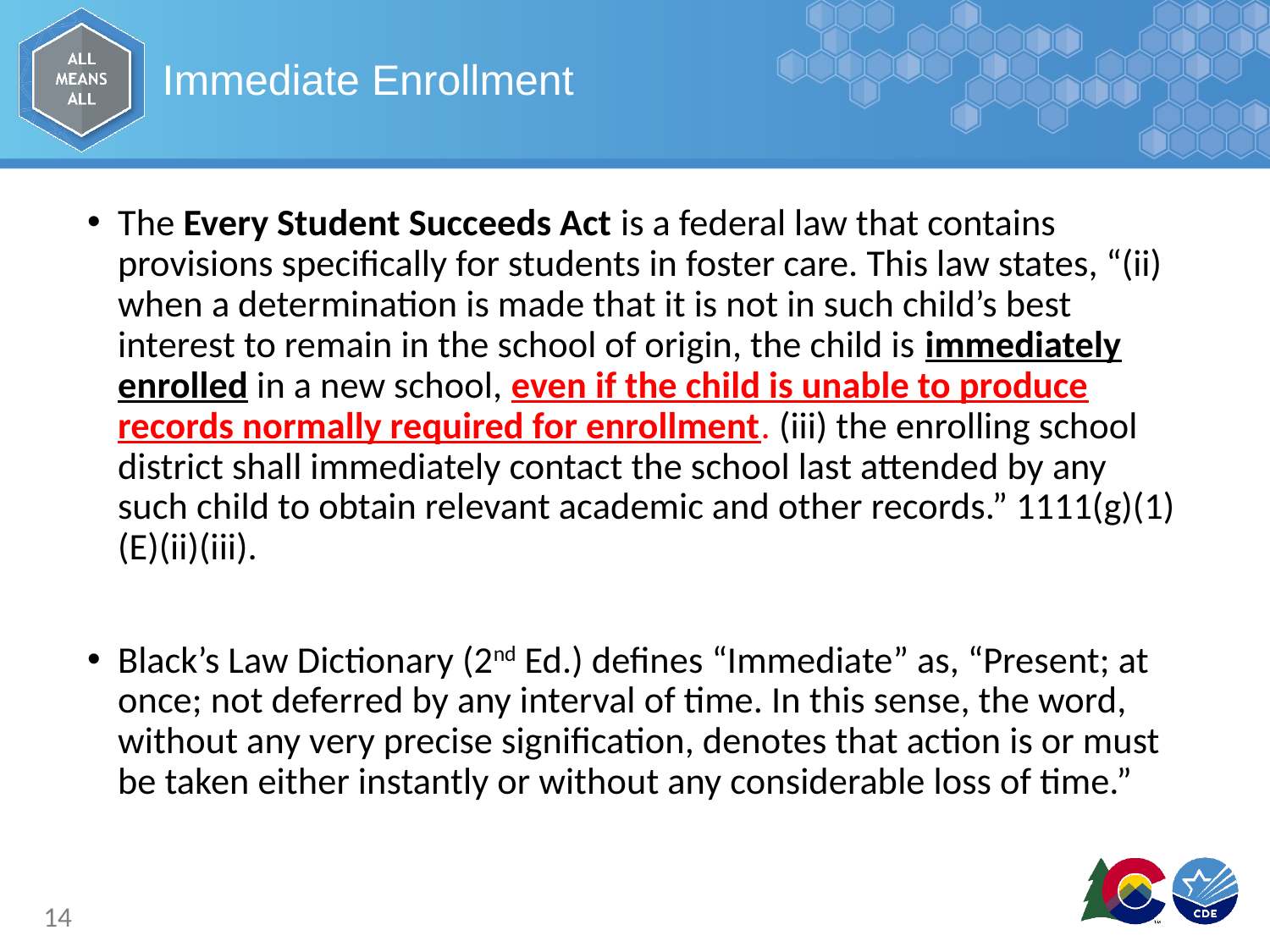

# Immediate Enrollment
The Every Student Succeeds Act is a federal law that contains provisions specifically for students in foster care. This law states, “(ii) when a determination is made that it is not in such child’s best interest to remain in the school of origin, the child is immediately enrolled in a new school, even if the child is unable to produce records normally required for enrollment. (iii) the enrolling school district shall immediately contact the school last attended by any such child to obtain relevant academic and other records.” 1111(g)(1)(E)(ii)(iii).

Black’s Law Dictionary (2nd Ed.) defines “Immediate” as, “Present; at once; not deferred by any interval of time. In this sense, the word, without any very precise signification, denotes that action is or must be taken either instantly or without any considerable loss of time.”

14